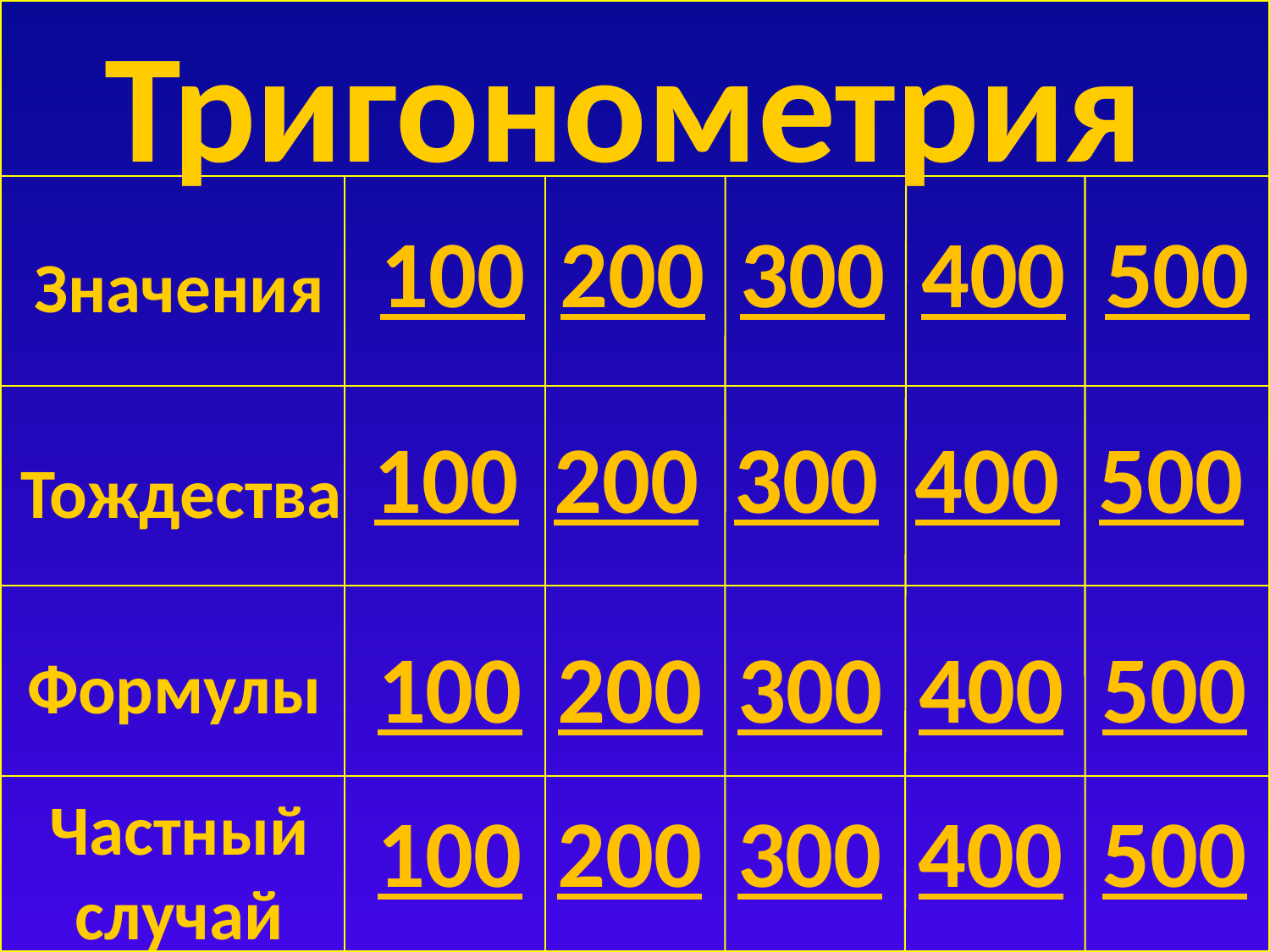

Тригонометрия
200
400
100
300
500
Значения
200
400
100
300
500
Тождества
200
400
100
300
500
Формулы
Частный случай
200
400
100
300
500